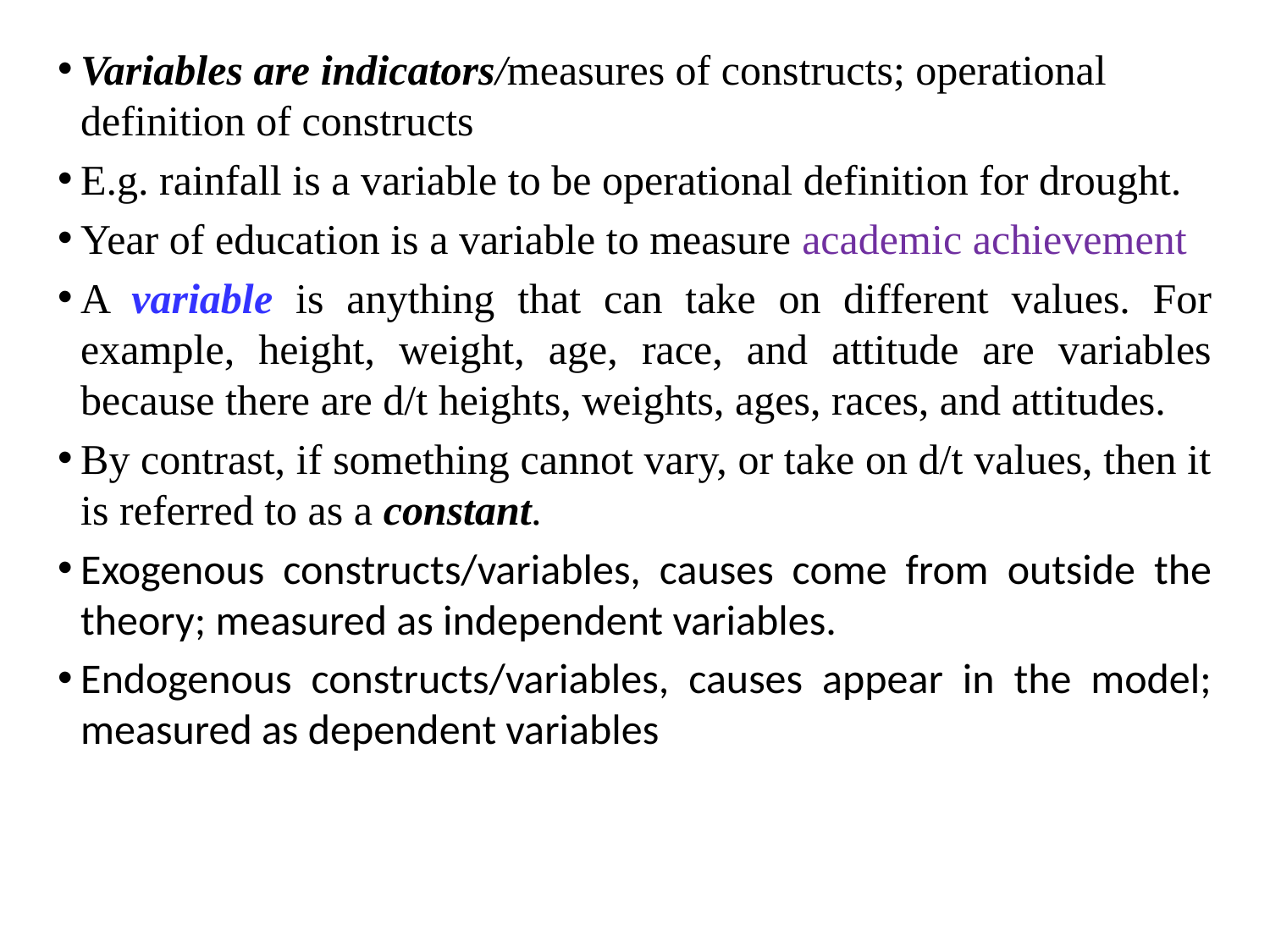

Variables are indicators/measures of constructs; operational definition of constructs
E.g. rainfall is a variable to be operational definition for drought.
Year of education is a variable to measure academic achievement
A variable is anything that can take on different values. For example, height, weight, age, race, and attitude are variables because there are d/t heights, weights, ages, races, and attitudes.
By contrast, if something cannot vary, or take on d/t values, then it is referred to as a constant.
Exogenous constructs/variables, causes come from outside the theory; measured as independent variables.
Endogenous constructs/variables, causes appear in the model; measured as dependent variables